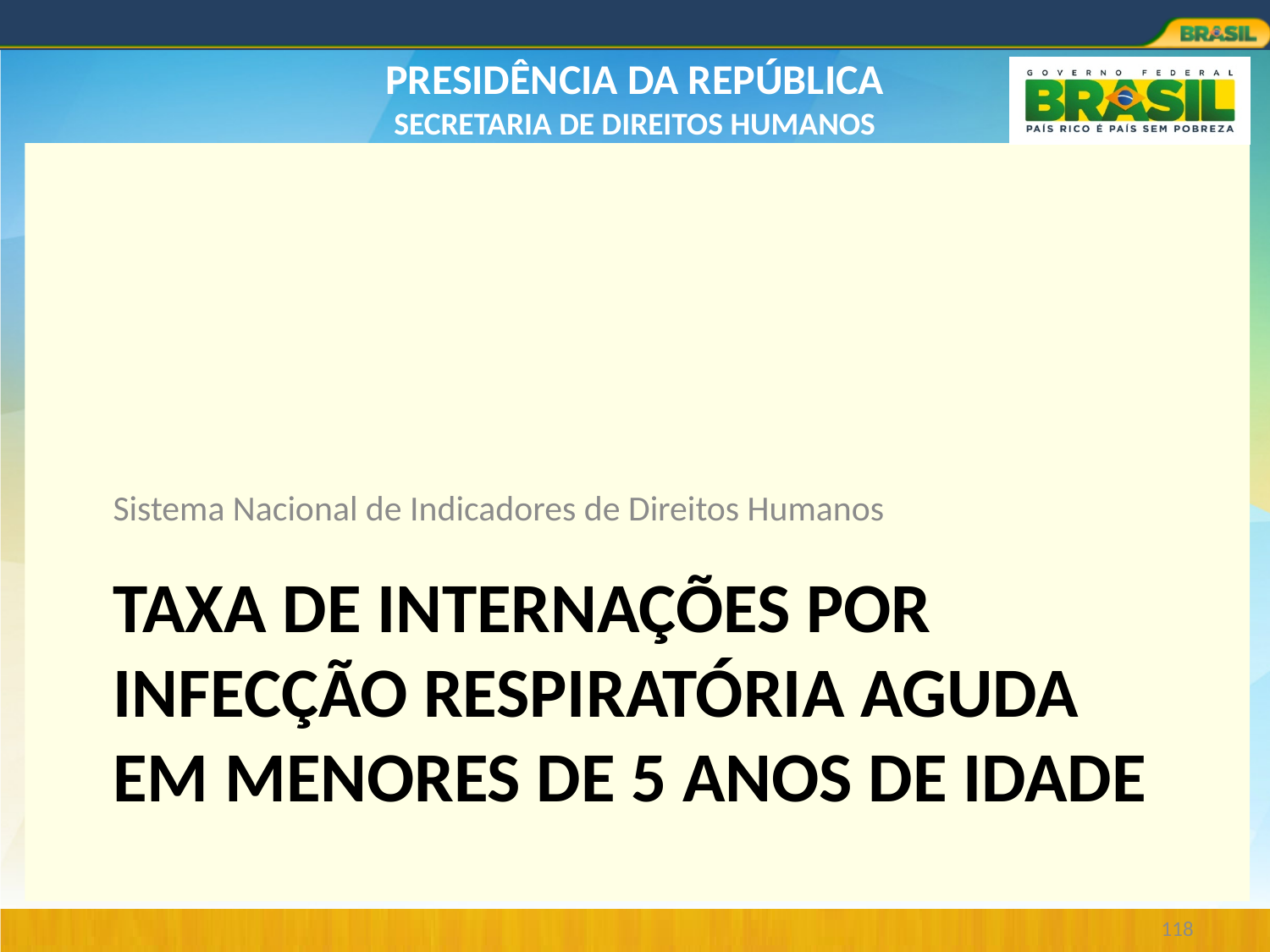

Sistema Nacional de Indicadores de Direitos Humanos
# Taxa de Internações por Infecção Respiratória Aguda em Menores de 5 Anos de Idade
118